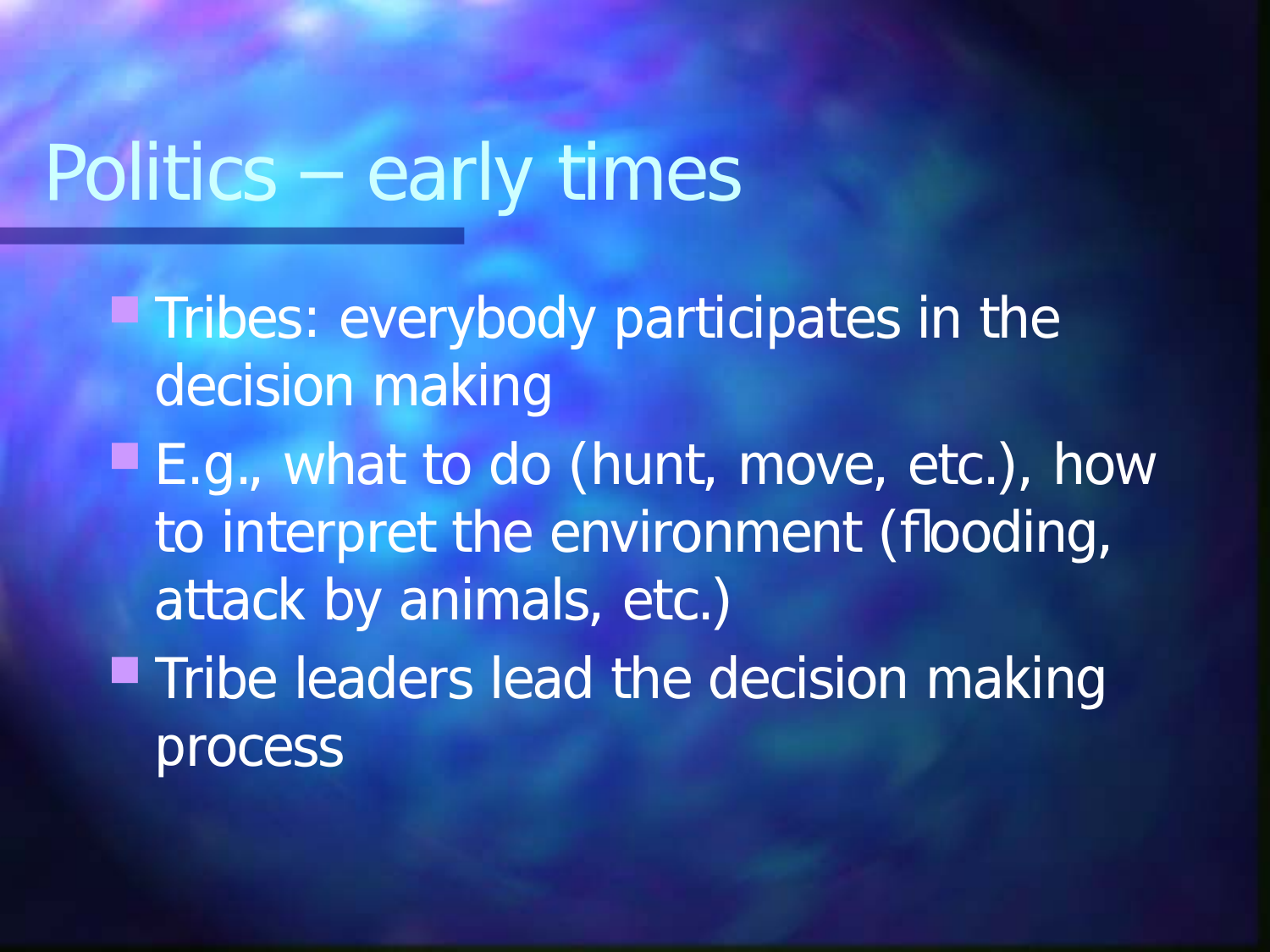

# Politics – early times
Tribes: everybody participates in the decision making
E.g., what to do (hunt, move, etc.), how to interpret the environment (flooding, attack by animals, etc.)
Tribe leaders lead the decision making process